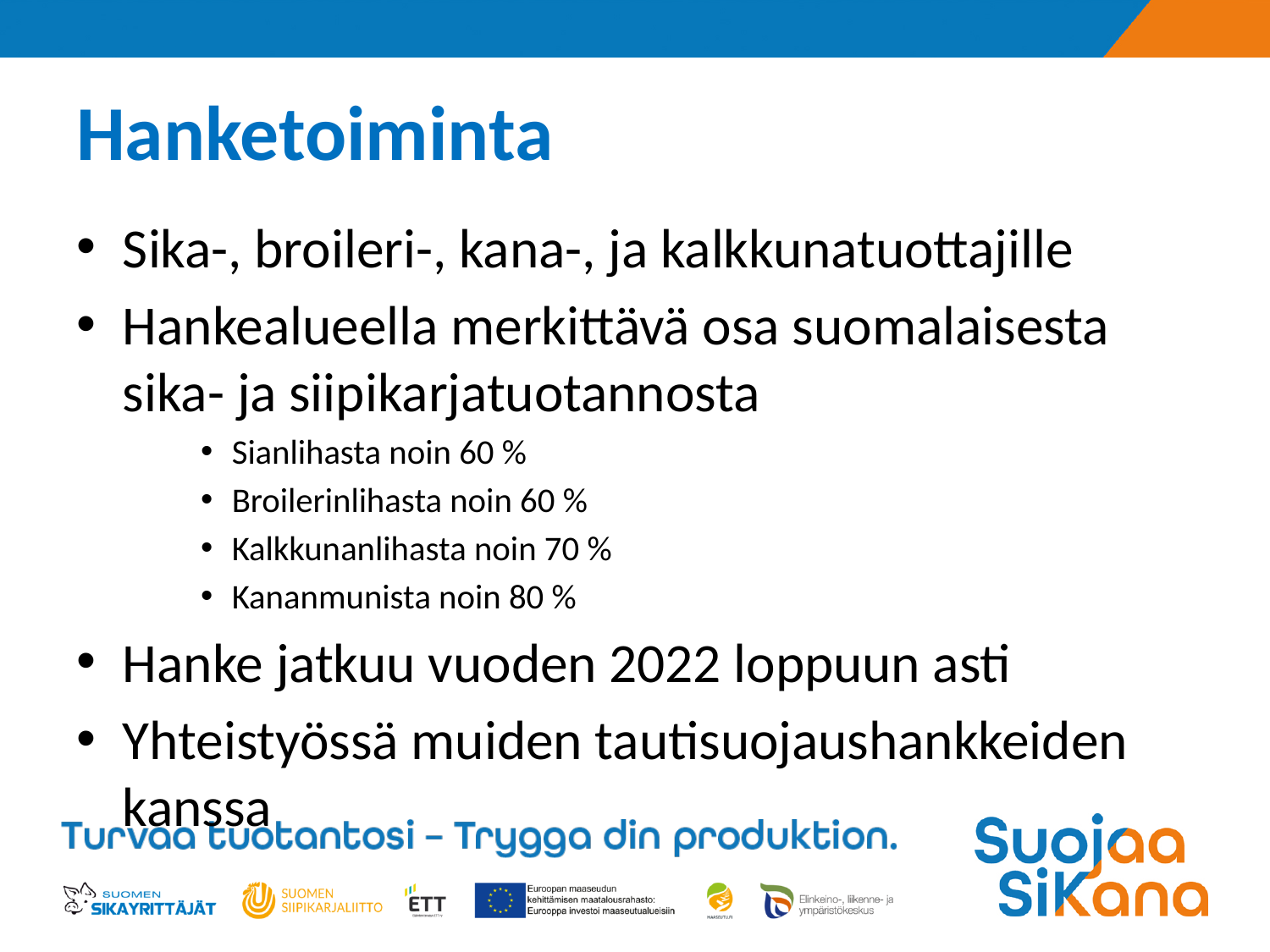

# Hanketoiminta
Sika-, broileri-, kana-, ja kalkkunatuottajille
Hankealueella merkittävä osa suomalaisesta   sika- ja siipikarjatuotannosta
Sianlihasta noin 60 %
Broilerinlihasta noin 60 %
Kalkkunanlihasta noin 70 %
Kananmunista noin 80 %
Hanke jatkuu vuoden 2022 loppuun asti
Yhteistyössä muiden tautisuojaushankkeiden kanssa